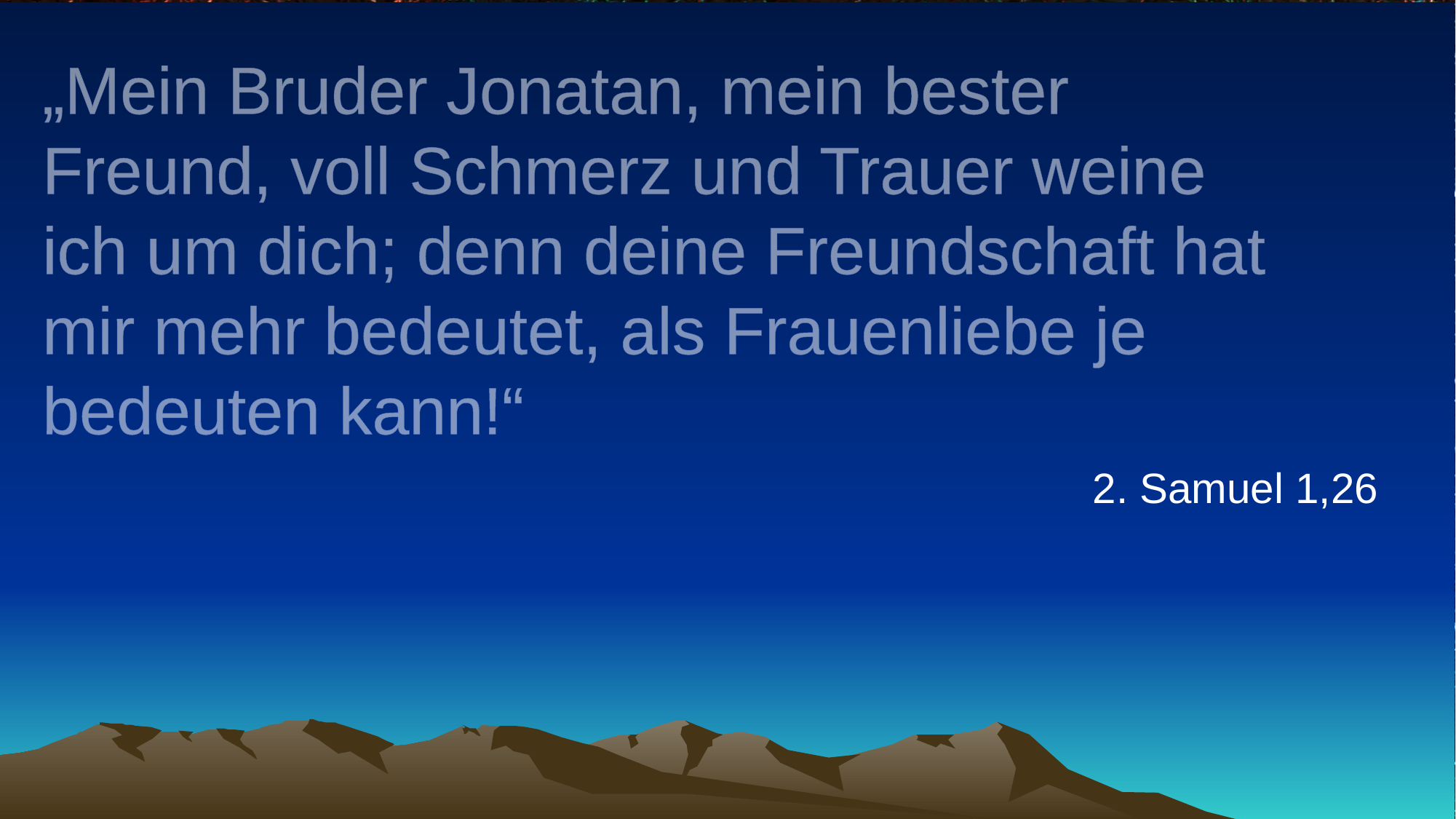

# „Mein Bruder Jonatan, mein bester Freund, voll Schmerz und Trauer weine ich um dich; denn deine Freundschaft hat mir mehr bedeutet, als Frauenliebe je bedeuten kann!“
2. Samuel 1,26